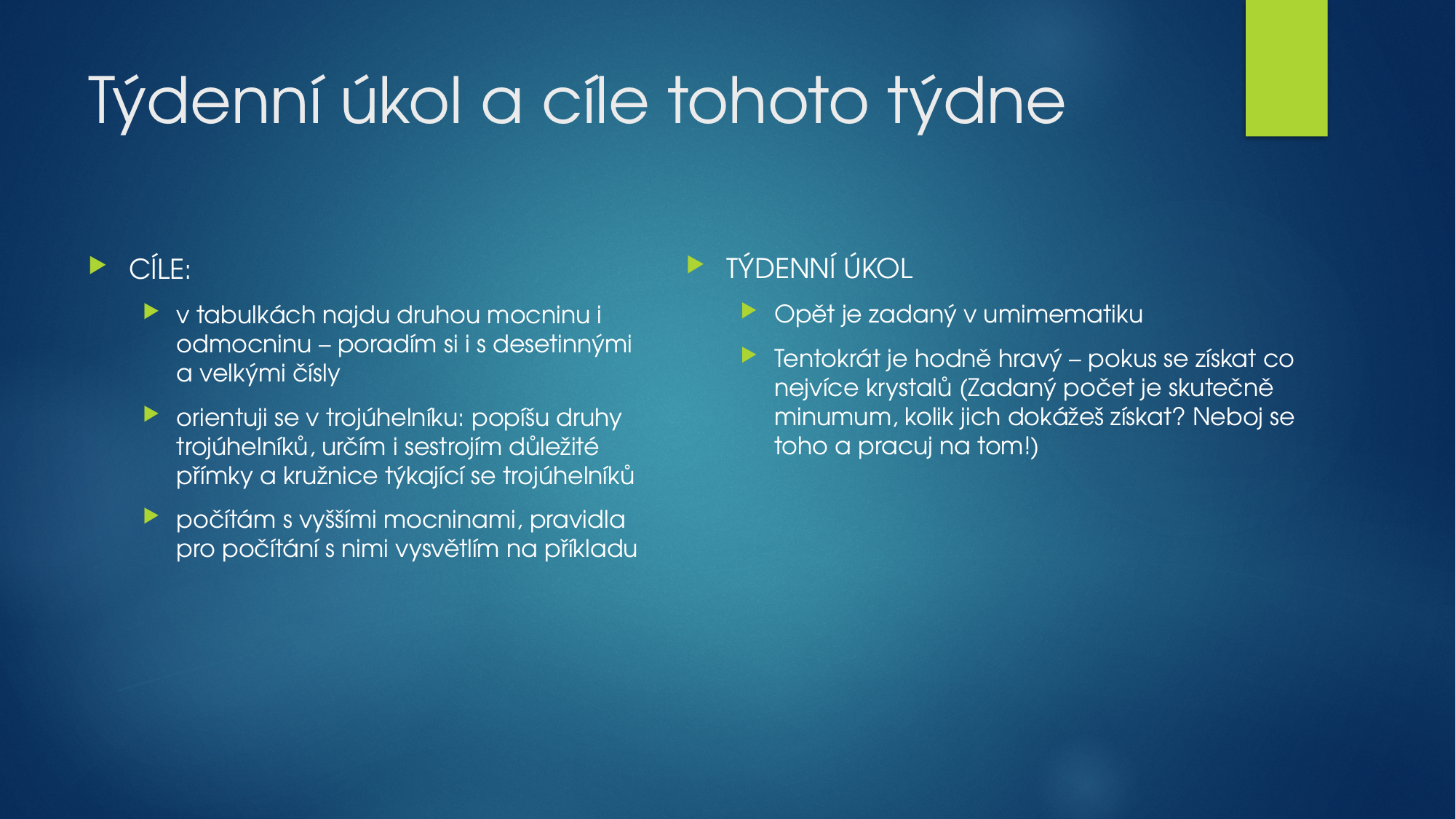

# Týdenní úkol a cíle tohoto týdne
TÝDENNÍ ÚKOL
Opět je zadaný v umimematiku
Tentokrát je hodně hravý – pokus se získat co nejvíce krystalů (Zadaný počet je skutečně minumum, kolik jich dokážeš získat? Neboj se toho a pracuj na tom!)
CÍLE:
v tabulkách najdu druhou mocninu i odmocninu – poradím si i s desetinnými a velkými čísly
orientuji se v trojúhelníku: popíšu druhy trojúhelníků, určím i sestrojím důležité přímky a kružnice týkající se trojúhelníků
počítám s vyššími mocninami, pravidla pro počítání s nimi vysvětlím na příkladu